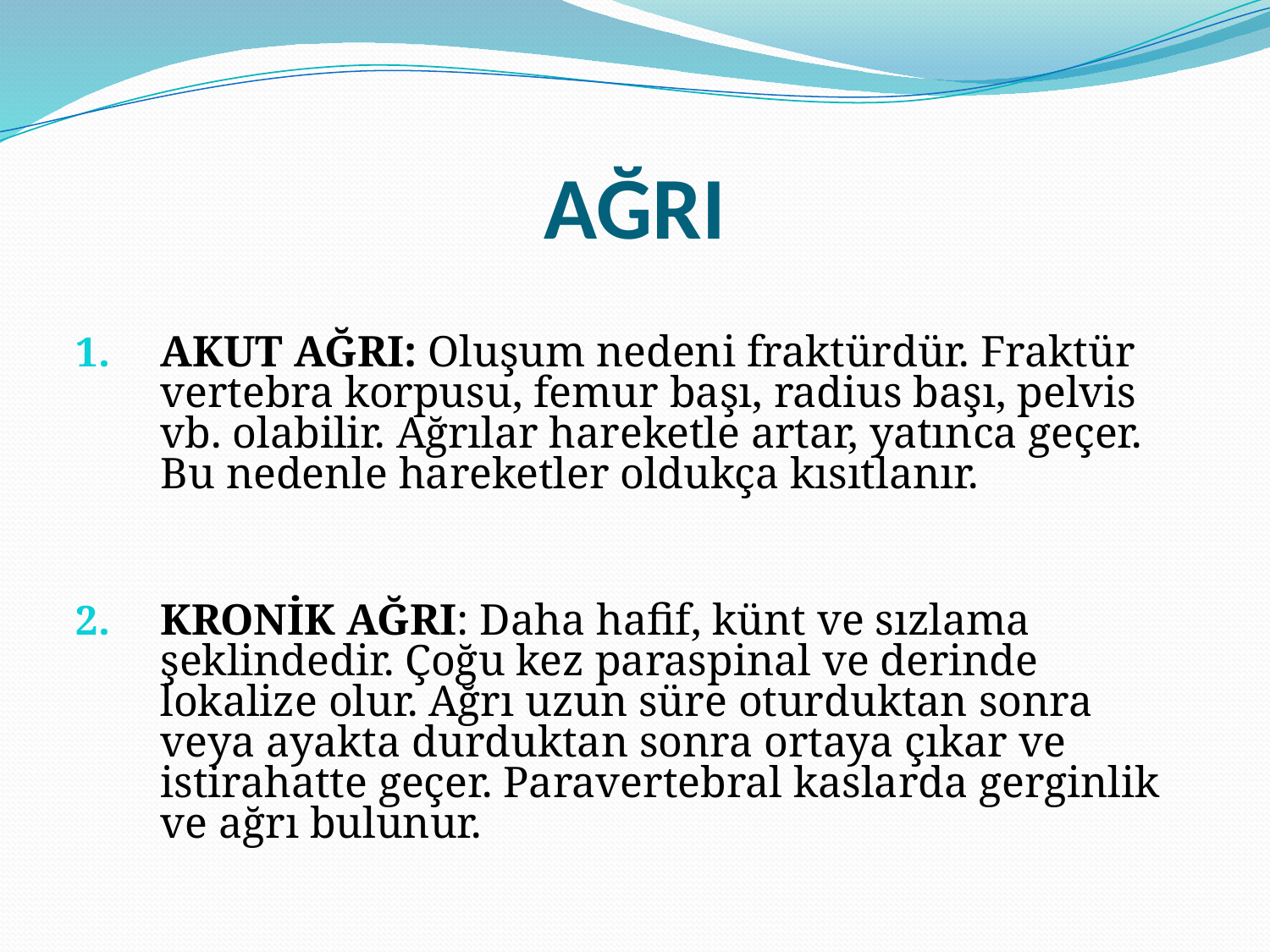

# AĞRI

AKUT AĞRI: Oluşum nedeni fraktürdür. Fraktür vertebra korpusu, femur başı, radius başı, pelvis vb. olabilir. Ağrılar hareketle artar, yatınca geçer. Bu nedenle hareketler oldukça kısıtlanır.

KRONİK AĞRI: Daha hafif, künt ve sızlama şeklindedir. Çoğu kez paraspinal ve derinde lokalize olur. Ağrı uzun süre oturduktan sonra veya ayakta durduktan sonra ortaya çıkar ve istirahatte geçer. Paravertebral kaslarda gerginlik ve ağrı bulunur.